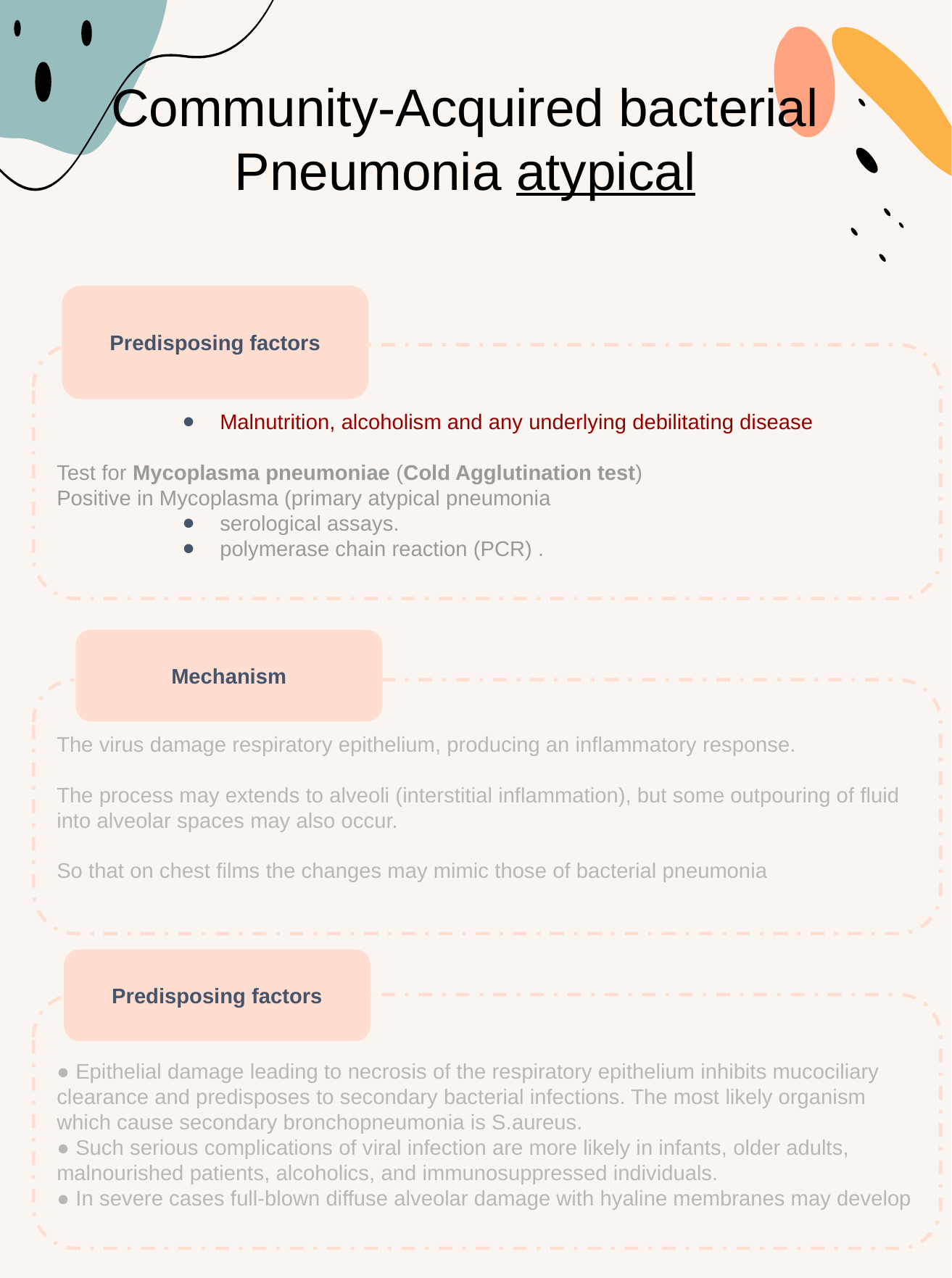

Community-Acquired bacterial
Pneumonia atypical
Predisposing factors

Malnutrition, alcoholism and any underlying debilitating disease

Test for Mycoplasma pneumoniae (Cold Agglutination test)
Positive in Mycoplasma (primary atypical pneumonia
serological assays.
polymerase chain reaction (PCR) .

Mechanism
The virus damage respiratory epithelium, producing an inflammatory response.

The process may extends to alveoli (interstitial inflammation), but some outpouring of fluid into alveolar spaces may also occur.

So that on chest films the changes may mimic those of bacterial pneumonia
Predisposing factors

● Epithelial damage leading to necrosis of the respiratory epithelium inhibits mucociliary clearance and predisposes to secondary bacterial infections. The most likely organism which cause secondary bronchopneumonia is S.aureus.
● Such serious complications of viral infection are more likely in infants, older adults, malnourished patients, alcoholics, and immunosuppressed individuals.
● In severe cases full-blown diffuse alveolar damage with hyaline membranes may develop